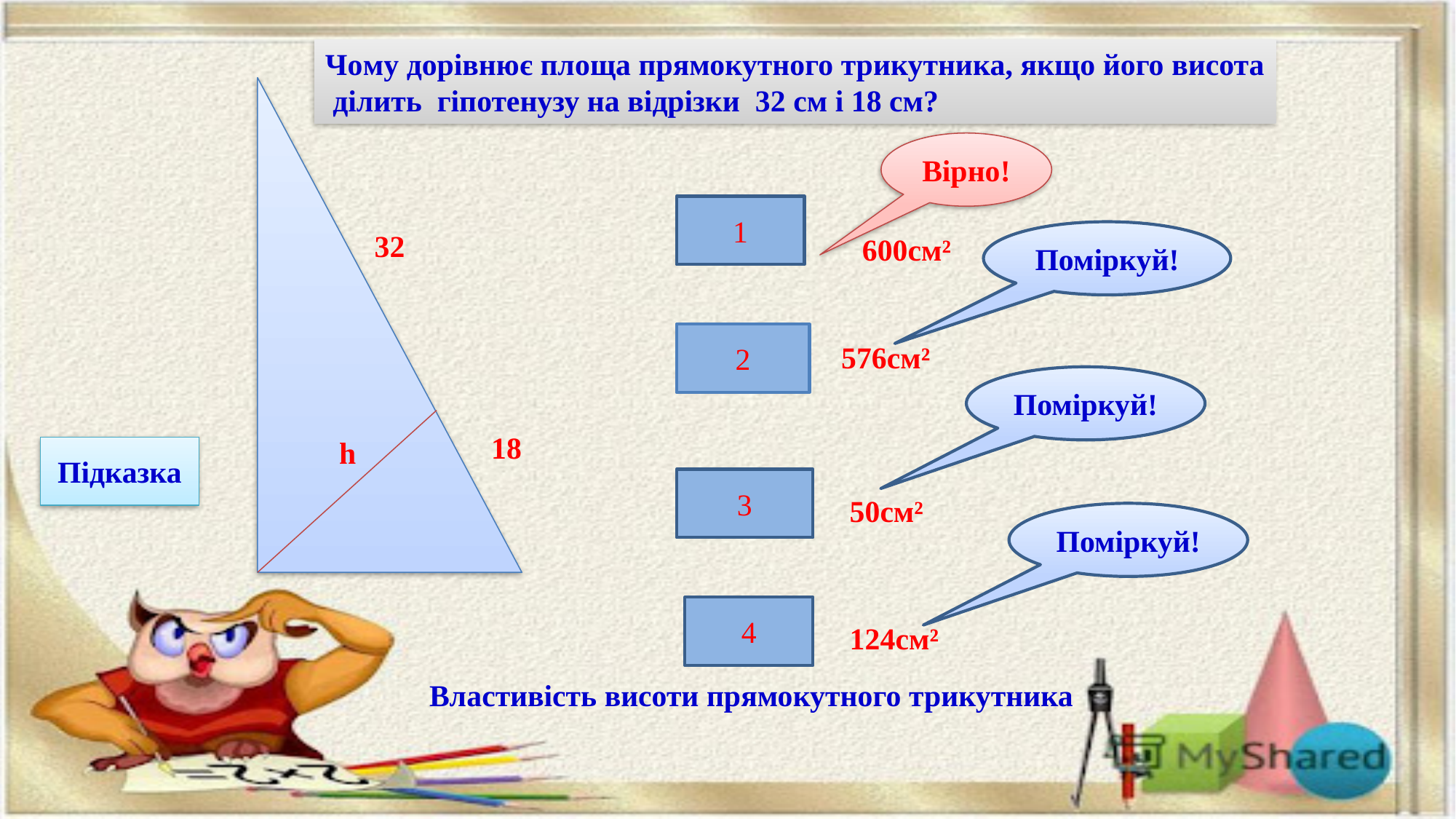

Чому дорівнює площа прямокутного трикутника, якщо його висота  ділить  гіпотенузу на відрізки  32 см і 18 см?

Вірно!
1
32
Поміркуй!
600см²
2
576см²
Поміркуй!
18
h
Підказка
3
50см²
Поміркуй!
4
124см²
Властивість висоти прямокутного трикутника